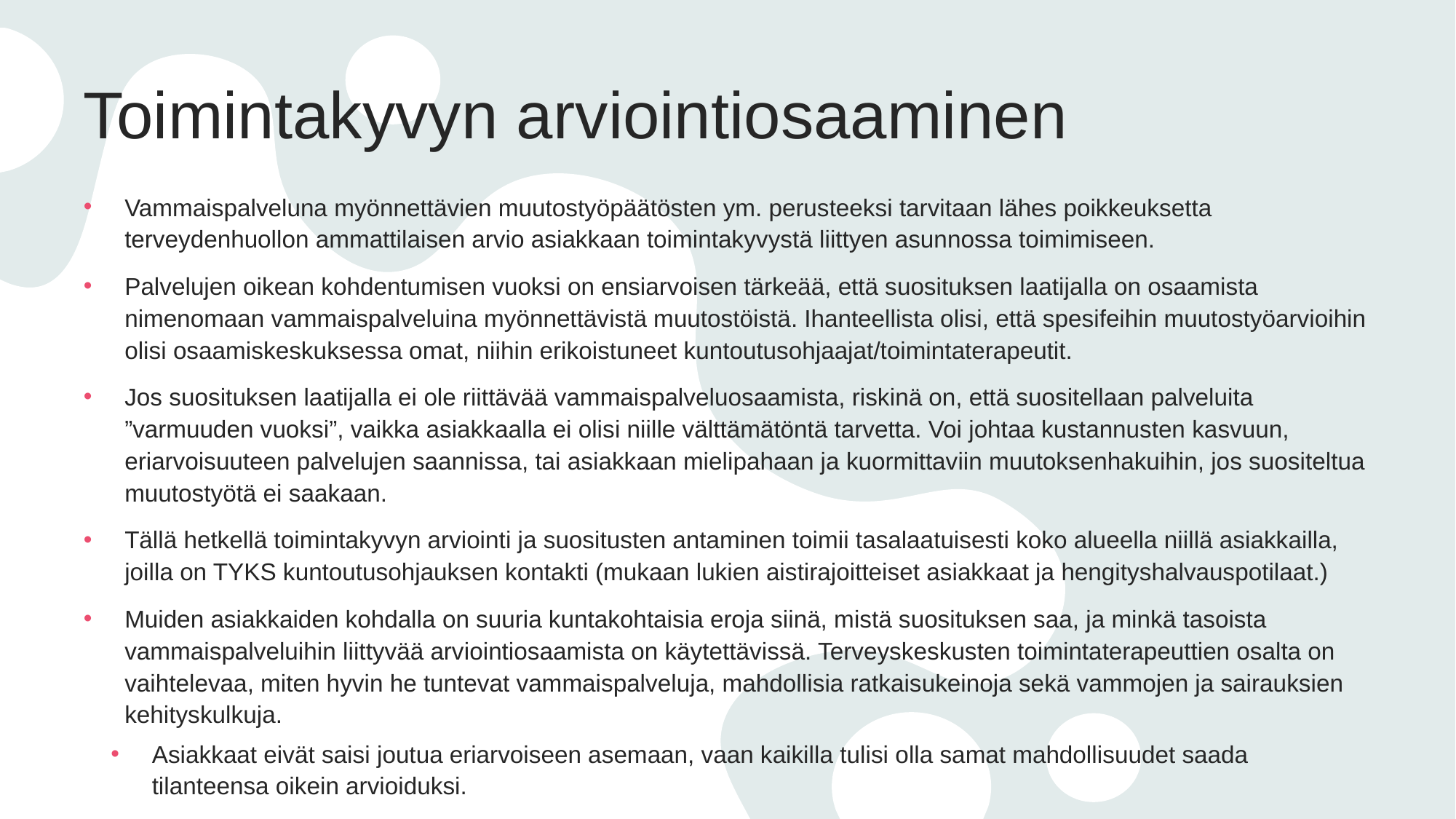

# Toimintakyvyn arviointiosaaminen
Vammaispalveluna myönnettävien muutostyöpäätösten ym. perusteeksi tarvitaan lähes poikkeuksetta terveydenhuollon ammattilaisen arvio asiakkaan toimintakyvystä liittyen asunnossa toimimiseen.
Palvelujen oikean kohdentumisen vuoksi on ensiarvoisen tärkeää, että suosituksen laatijalla on osaamista nimenomaan vammaispalveluina myönnettävistä muutostöistä. Ihanteellista olisi, että spesifeihin muutostyöarvioihin olisi osaamiskeskuksessa omat, niihin erikoistuneet kuntoutusohjaajat/toimintaterapeutit.
Jos suosituksen laatijalla ei ole riittävää vammaispalveluosaamista, riskinä on, että suositellaan palveluita ”varmuuden vuoksi”, vaikka asiakkaalla ei olisi niille välttämätöntä tarvetta. Voi johtaa kustannusten kasvuun, eriarvoisuuteen palvelujen saannissa, tai asiakkaan mielipahaan ja kuormittaviin muutoksenhakuihin, jos suositeltua muutostyötä ei saakaan.
Tällä hetkellä toimintakyvyn arviointi ja suositusten antaminen toimii tasalaatuisesti koko alueella niillä asiakkailla, joilla on TYKS kuntoutusohjauksen kontakti (mukaan lukien aistirajoitteiset asiakkaat ja hengityshalvauspotilaat.)
Muiden asiakkaiden kohdalla on suuria kuntakohtaisia eroja siinä, mistä suosituksen saa, ja minkä tasoista vammaispalveluihin liittyvää arviointiosaamista on käytettävissä. Terveyskeskusten toimintaterapeuttien osalta on vaihtelevaa, miten hyvin he tuntevat vammaispalveluja, mahdollisia ratkaisukeinoja sekä vammojen ja sairauksien kehityskulkuja.
Asiakkaat eivät saisi joutua eriarvoiseen asemaan, vaan kaikilla tulisi olla samat mahdollisuudet saada tilanteensa oikein arvioiduksi.